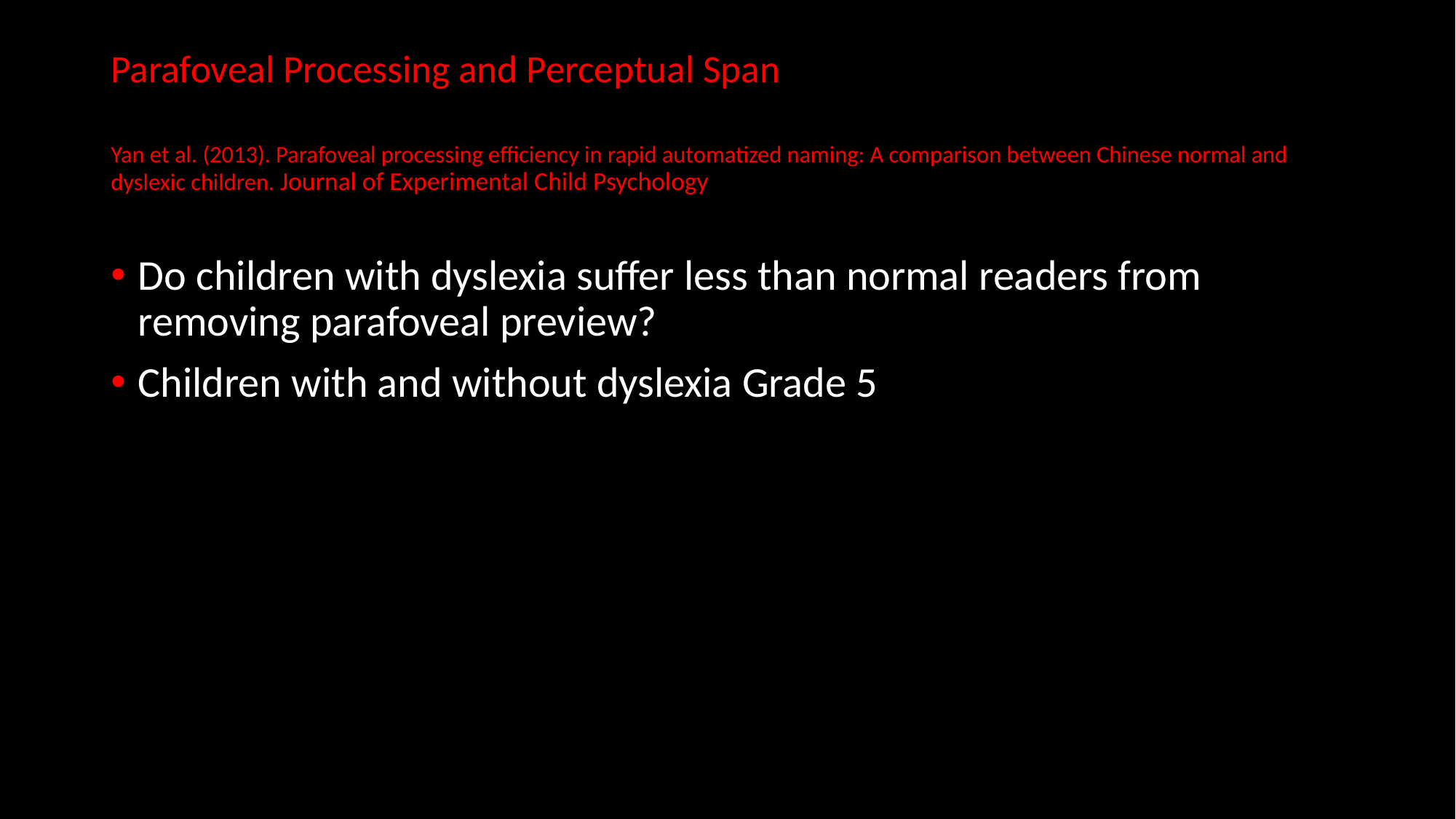

# Parafoveal Processing and Perceptual Span Yan et al. (2013). Parafoveal processing efficiency in rapid automatized naming: A comparison between Chinese normal and dyslexic children. Journal of Experimental Child Psychology
Do children with dyslexia suffer less than normal readers from removing parafoveal preview?
Children with and without dyslexia Grade 5